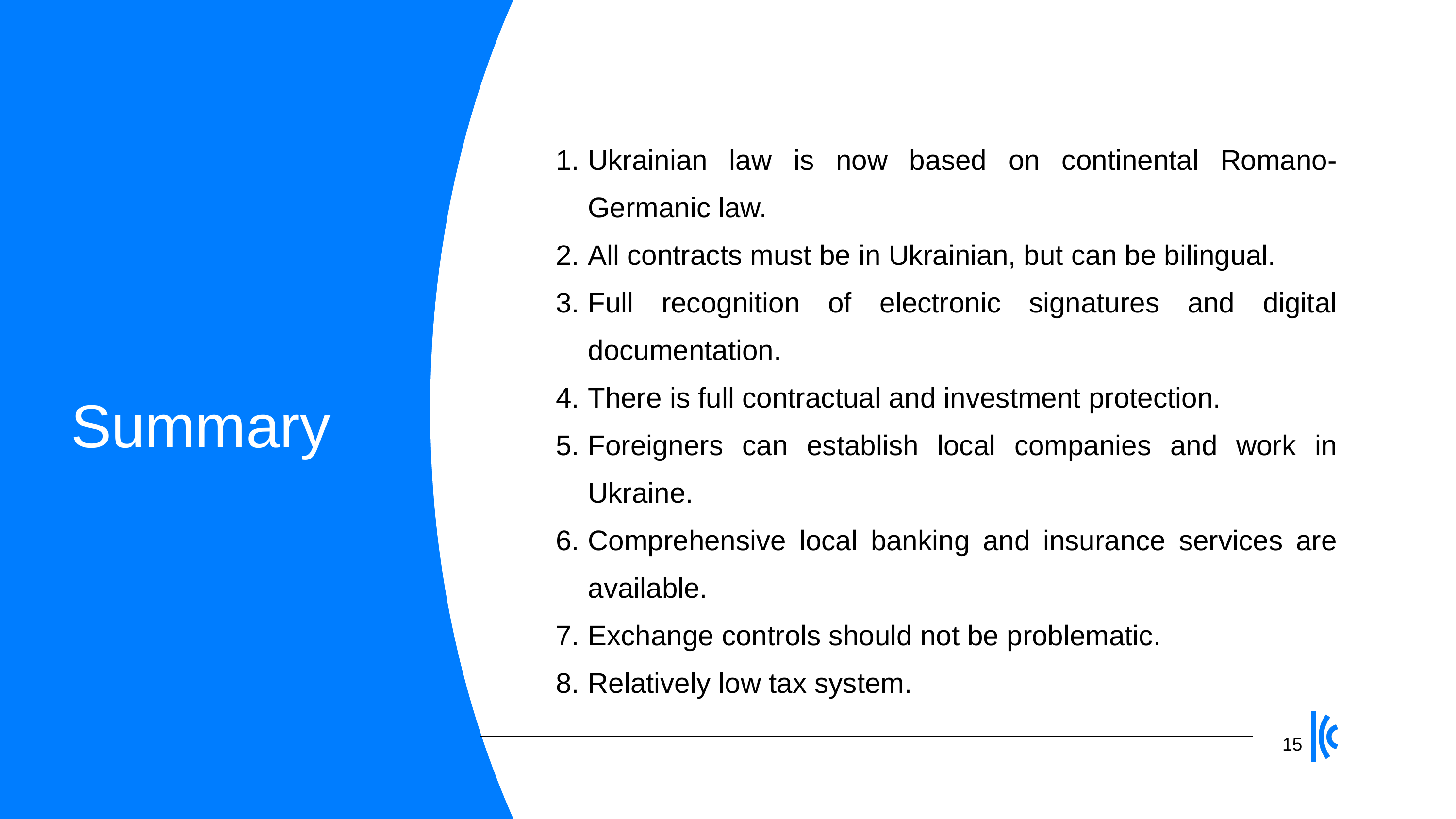

Ukrainian law is now based on continental Romano-Germanic law.
All contracts must be in Ukrainian, but can be bilingual.
Full recognition of electronic signatures and digital documentation.
There is full contractual and investment protection.
Foreigners can establish local companies and work in Ukraine.
Comprehensive local banking and insurance services are available.
Exchange controls should not be problematic.
Relatively low tax system.
Summary

15